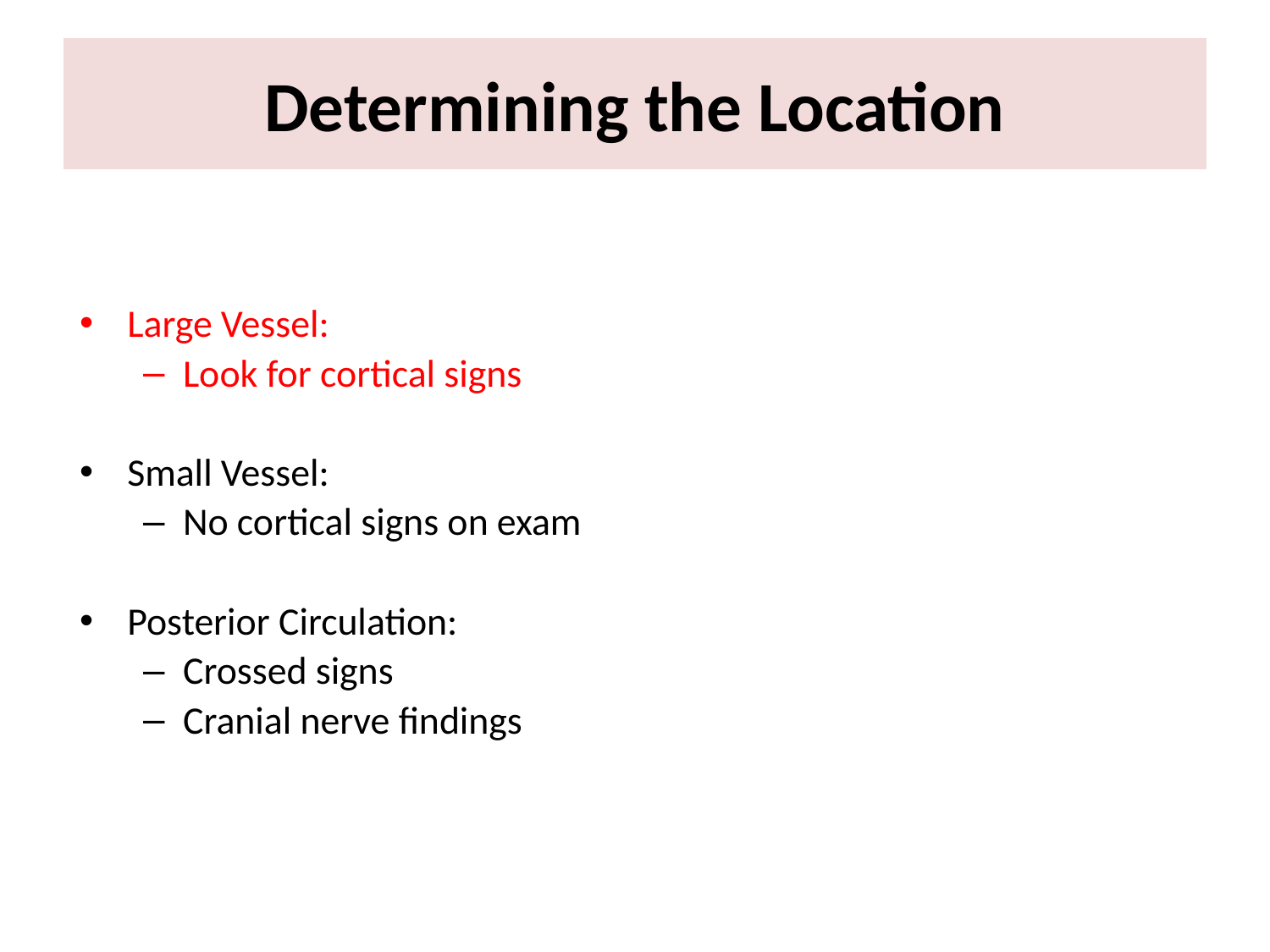

# Determining the Location

Large Vessel:
Look for cortical signs

Small Vessel:
No cortical signs on exam

Posterior Circulation:
Crossed signs
Cranial nerve findings